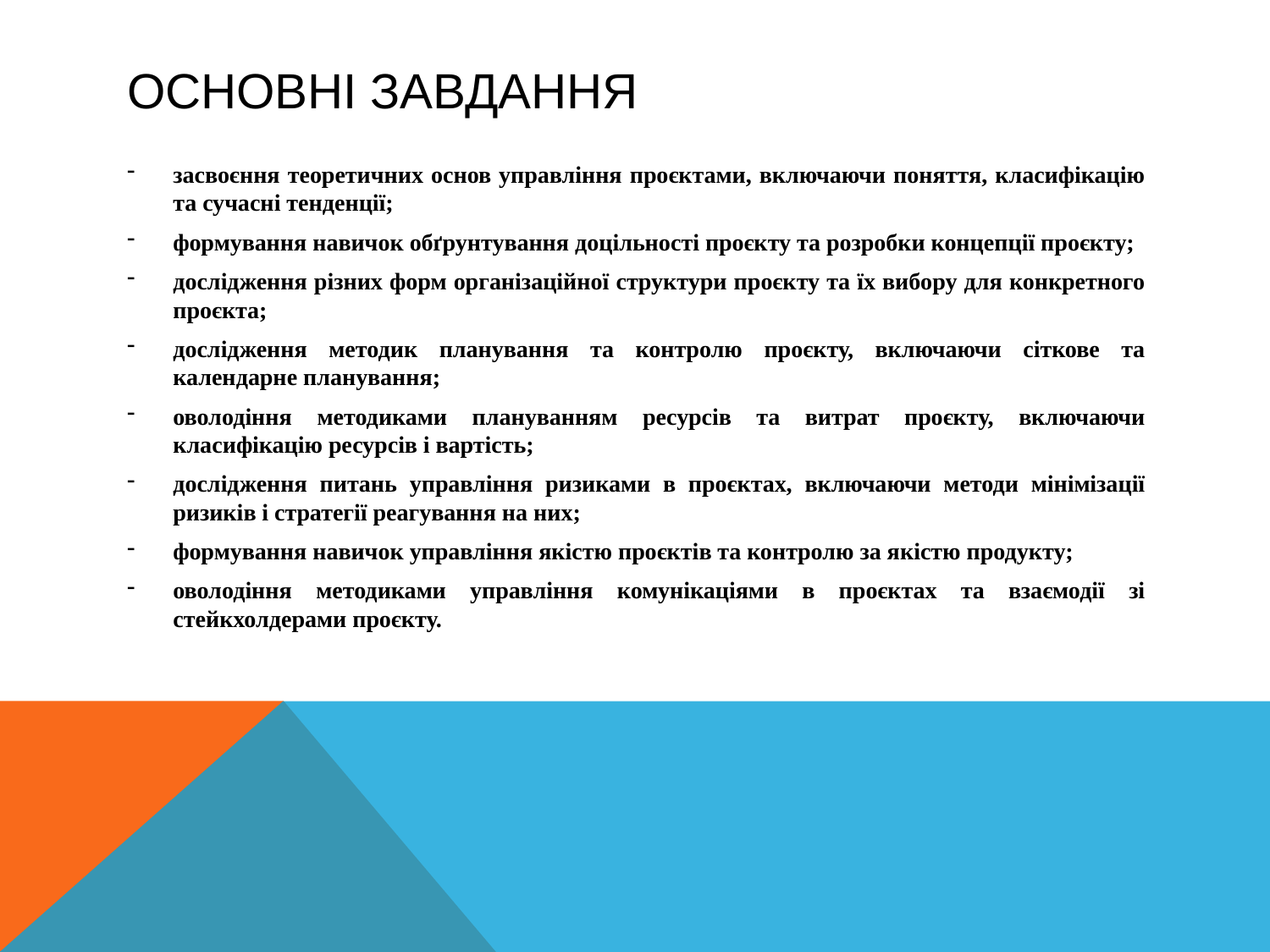

# Основні завдання
засвоєння теоретичних основ управління проєктами, включаючи поняття, класифікацію та сучасні тенденції;
формування навичок обґрунтування доцільності проєкту та розробки концепції проєкту;
дослідження різних форм організаційної структури проєкту та їх вибору для конкретного проєкта;
дослідження методик планування та контролю проєкту, включаючи сіткове та календарне планування;
оволодіння методиками плануванням ресурсів та витрат проєкту, включаючи класифікацію ресурсів і вартість;
дослідження питань управління ризиками в проєктах, включаючи методи мінімізації ризиків і стратегії реагування на них;
формування навичок управління якістю проєктів та контролю за якістю продукту;
оволодіння методиками управління комунікаціями в проєктах та взаємодії зі стейкхолдерами проєкту.